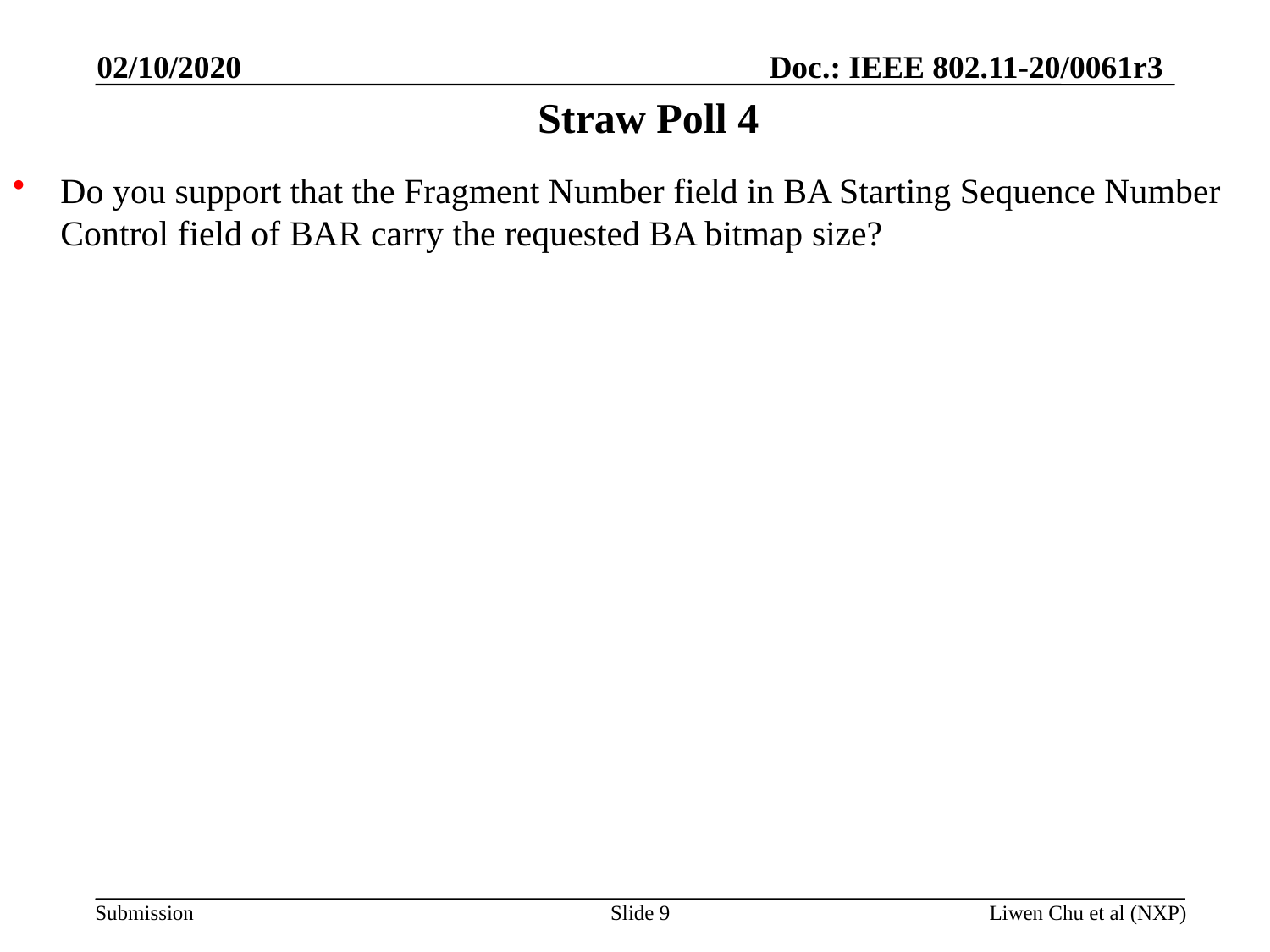

02/10/2020
# Straw Poll 4
Do you support that the Fragment Number field in BA Starting Sequence Number Control field of BAR carry the requested BA bitmap size?
Slide 9
Liwen Chu et al (NXP)